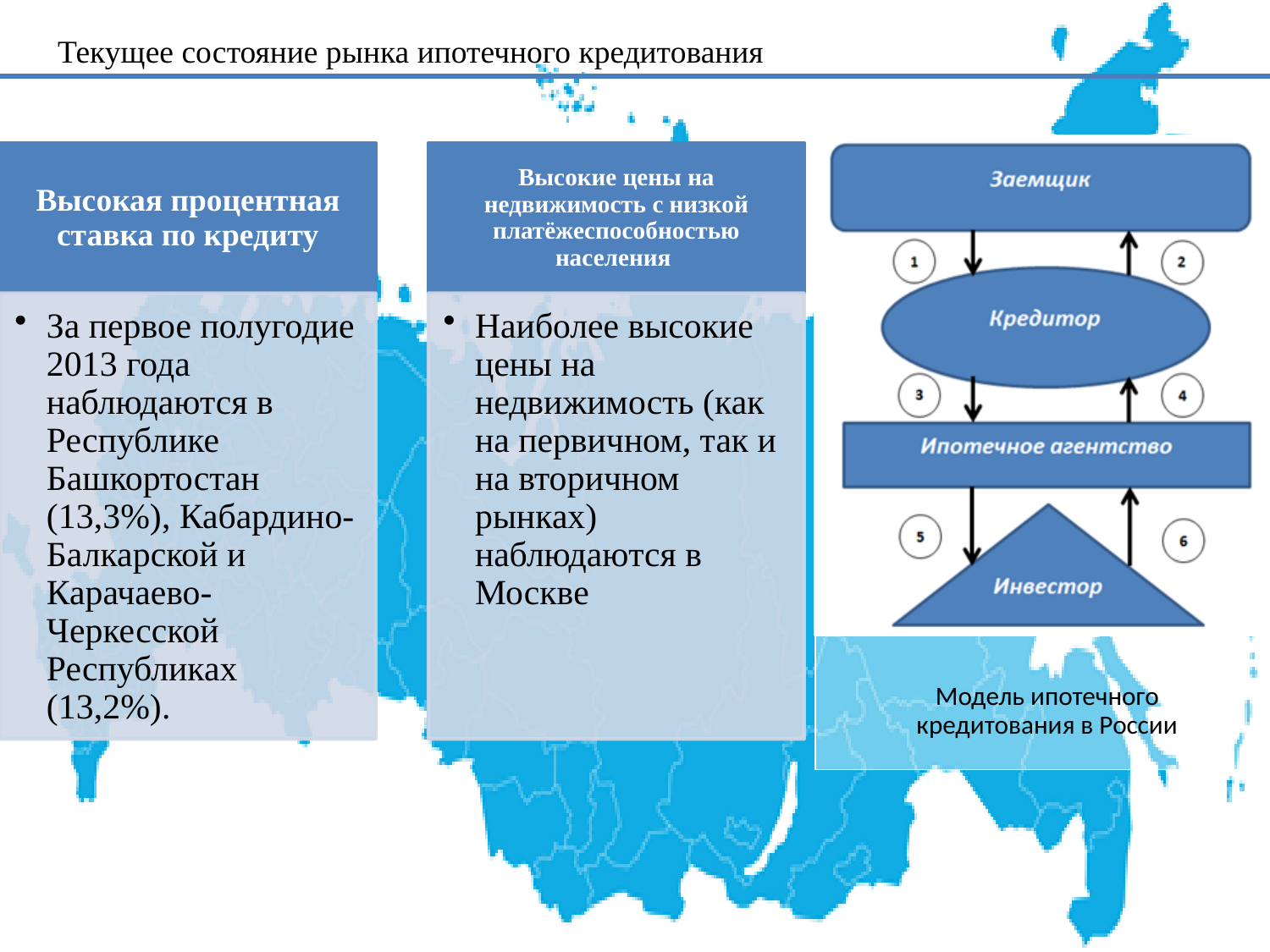

# Текущее состояние рынка ипотечного кредитования
Высокая процентная ставка по кредиту
За первое полугодие 2013 года наблюдаются в Республике Башкортостан (13,3%), Кабардино-Балкарской и Карачаево-Черкесской Республиках (13,2%).
Высокие цены на недвижимость с низкой платёжеспособностью населения
Наиболее высокие цены на недвижимость (как на первичном, так и на вторичном рынках) наблюдаются в Москве
Модель ипотечного кредитования в России